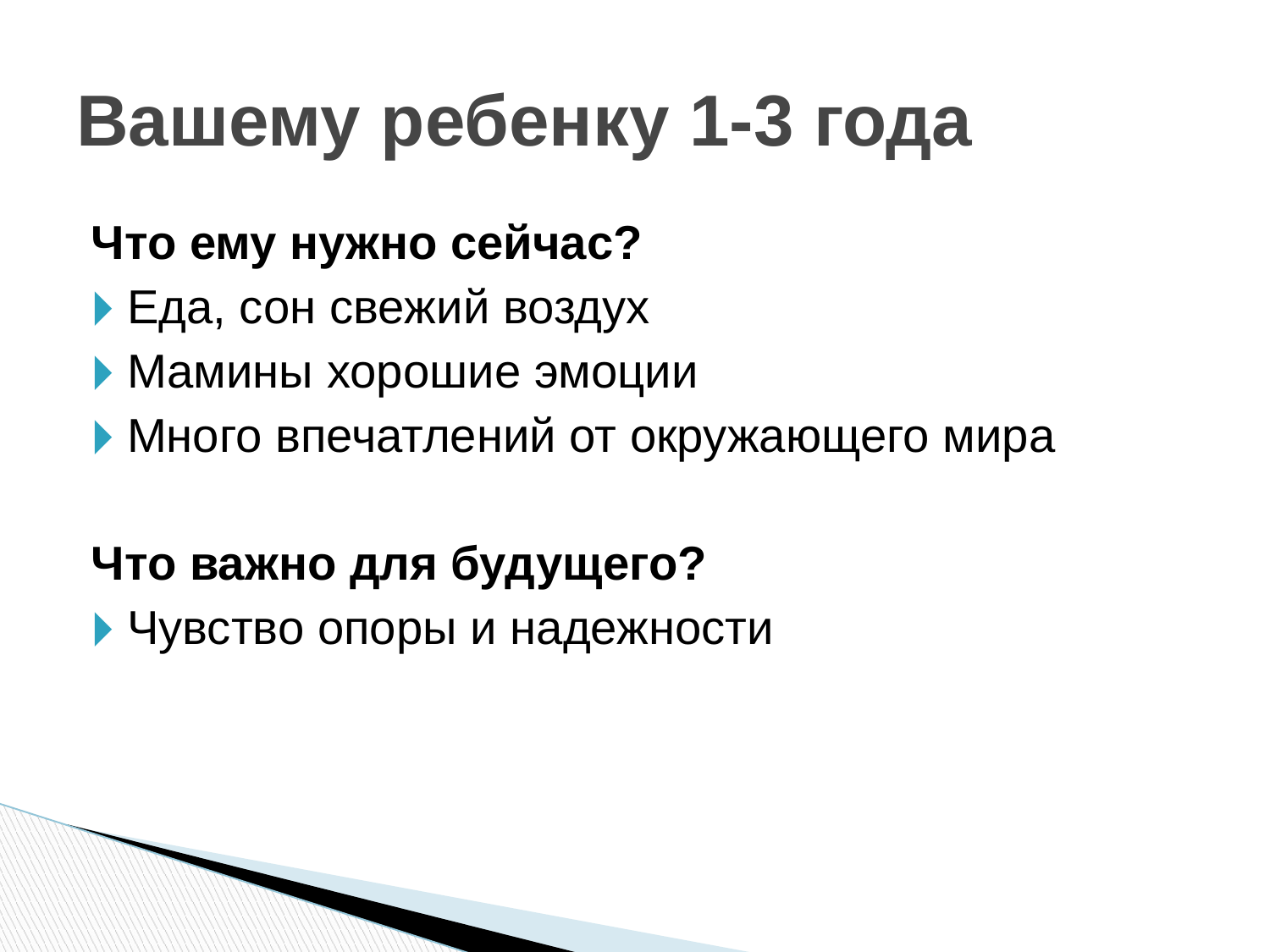

# Вашему ребенку 1-3 года
Что ему нужно сейчас?
Еда, сон свежий воздух
Мамины хорошие эмоции
Много впечатлений от окружающего мира

Что важно для будущего?
Чувство опоры и надежности